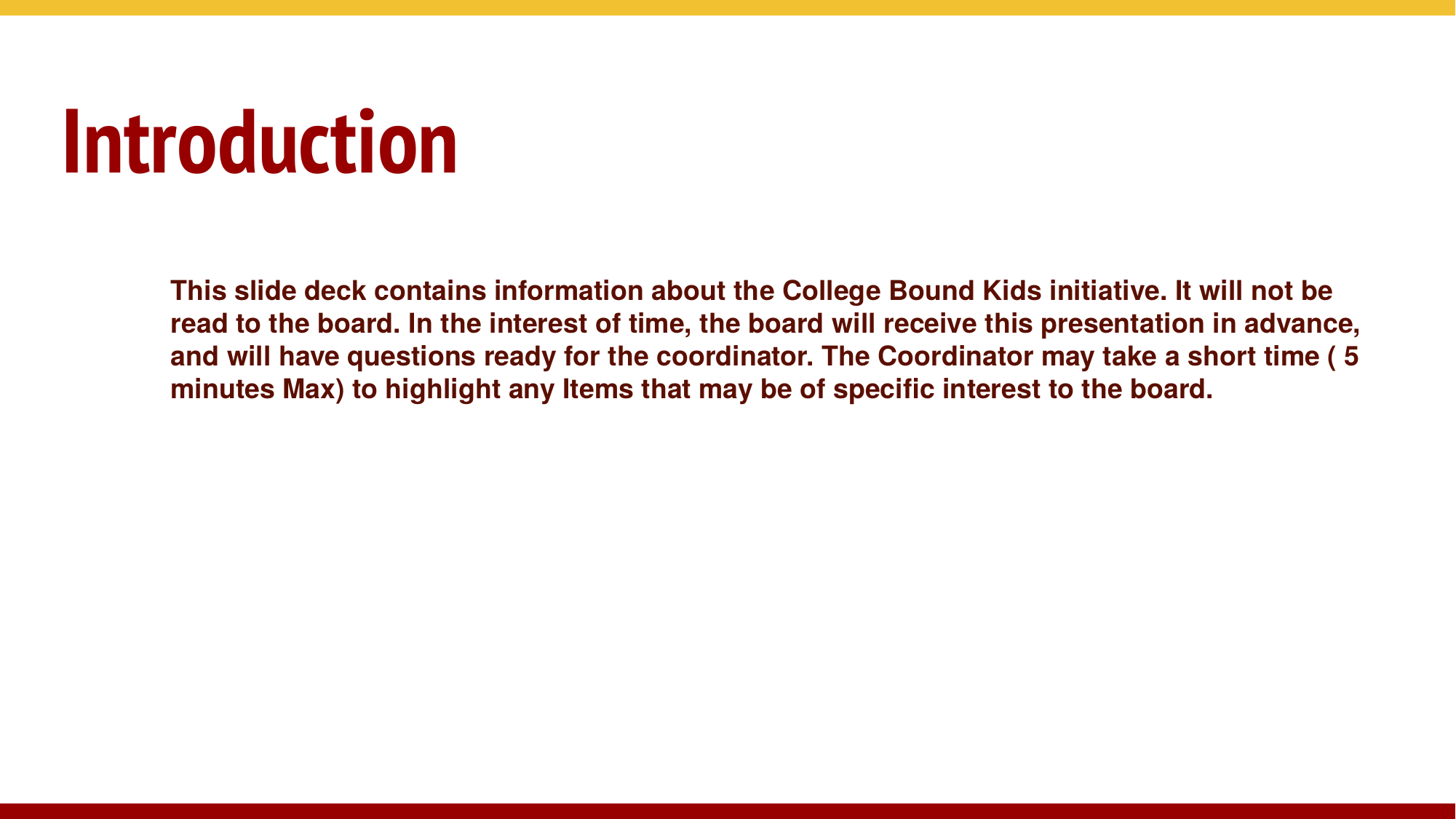

# Introduction

This slide deck contains information about the College Bound Kids initiative. It will not be read to the board. In the interest of time, the board will receive this presentation in advance, and will have questions ready for the coordinator. The Coordinator may take a short time ( 5 minutes Max) to highlight any Items that may be of specific interest to the board.